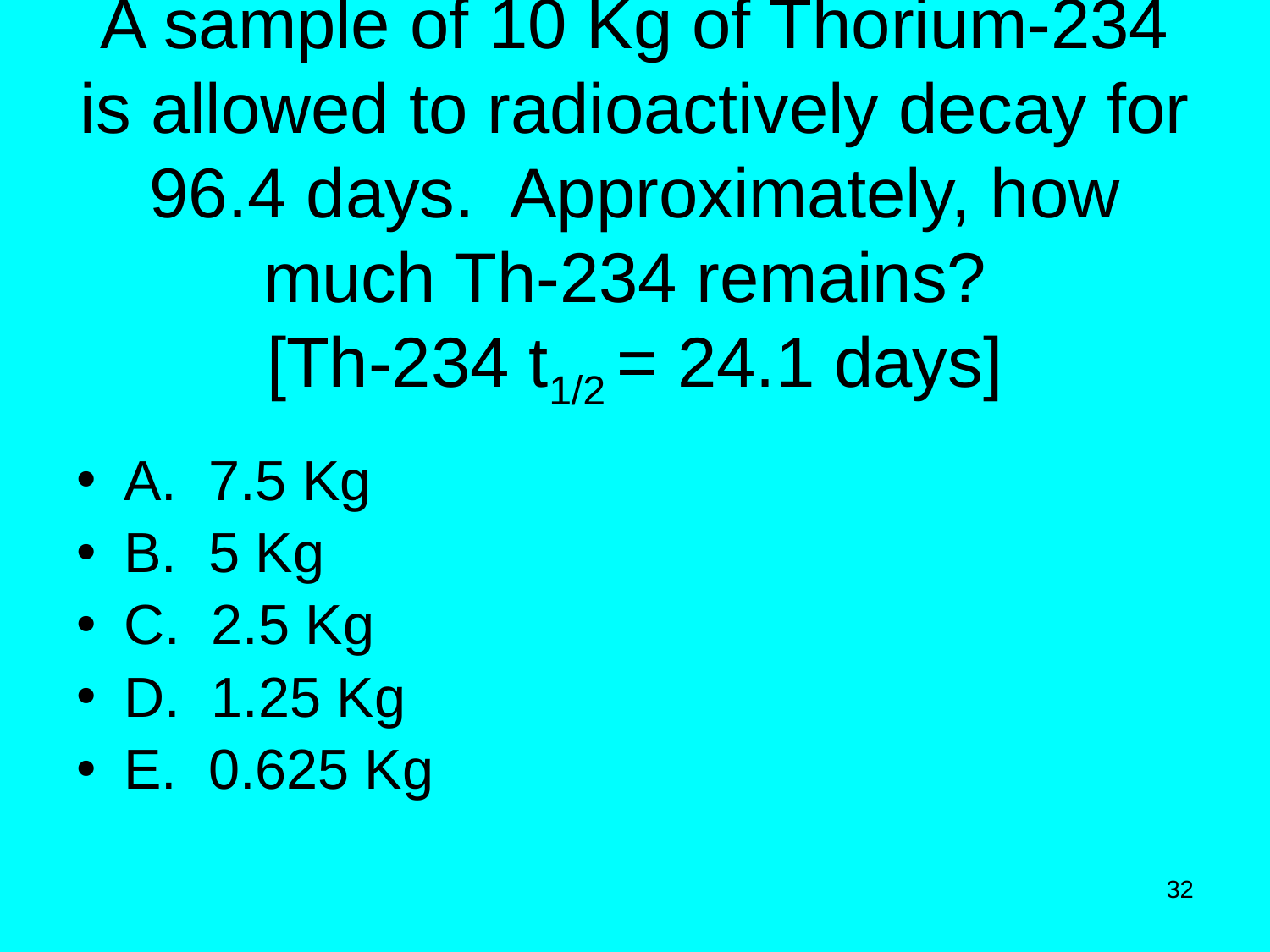

# A sample of 10 Kg of Thorium-234 is allowed to radioactively decay for 96.4 days.  Approximately, how much Th-234 remains?
[Th-234 t1/2 = 24.1 days]

A.  7.5 Kg
B.  5 Kg
C.  2.5 Kg
D.  1.25 Kg
E.  0.625 Kg

32